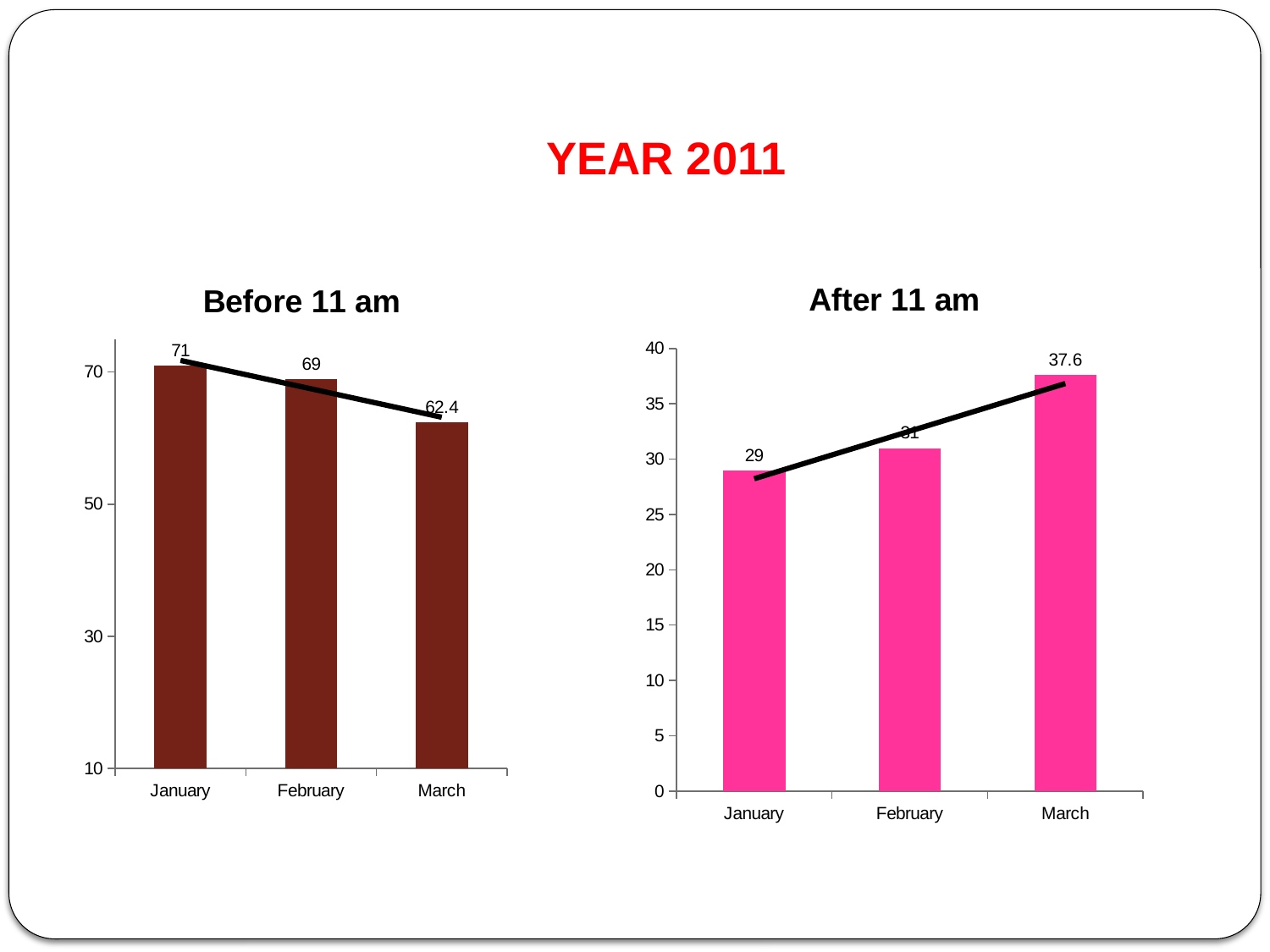

# YEAR 2011

### Chart:

| Category | Before 11 am |
|---|---|
| January | 71.0 |
| February | 69.0 |
| March | 62.4 |

### Chart:

| Category | After 11 am |
|---|---|
| January | 29.0 |
| February | 31.0 |
| March | 37.6 |